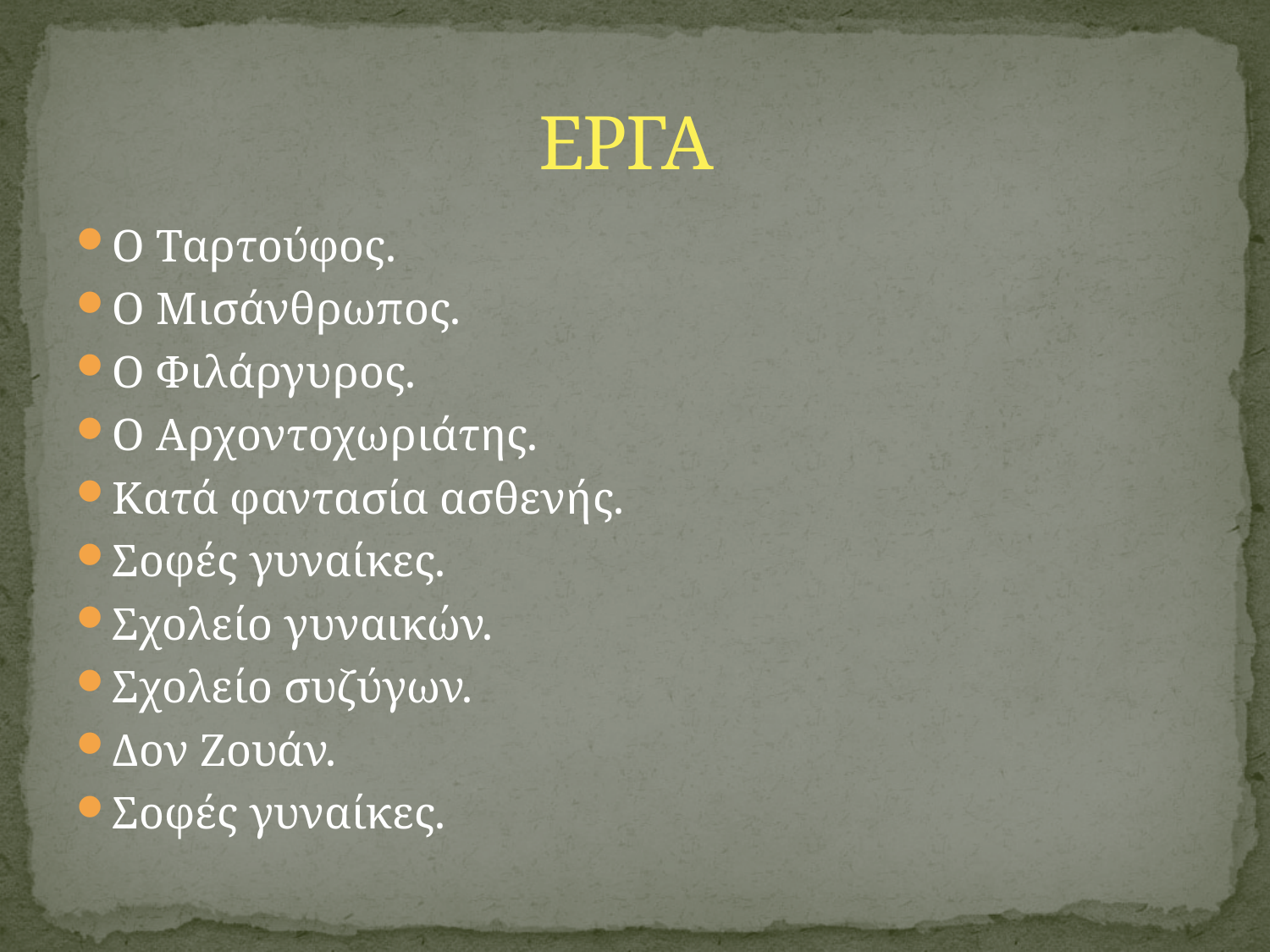

# ΕΡΓΑ
Ο Ταρτούφος.
Ο Μισάνθρωπος.
Ο Φιλάργυρος.
Ο Αρχοντοχωριάτης.
Κατά φαντασία ασθενής.
Σοφές γυναίκες.
Σχολείο γυναικών.
Σχολείο συζύγων.
Δον Ζουάν.
Σοφές γυναίκες.